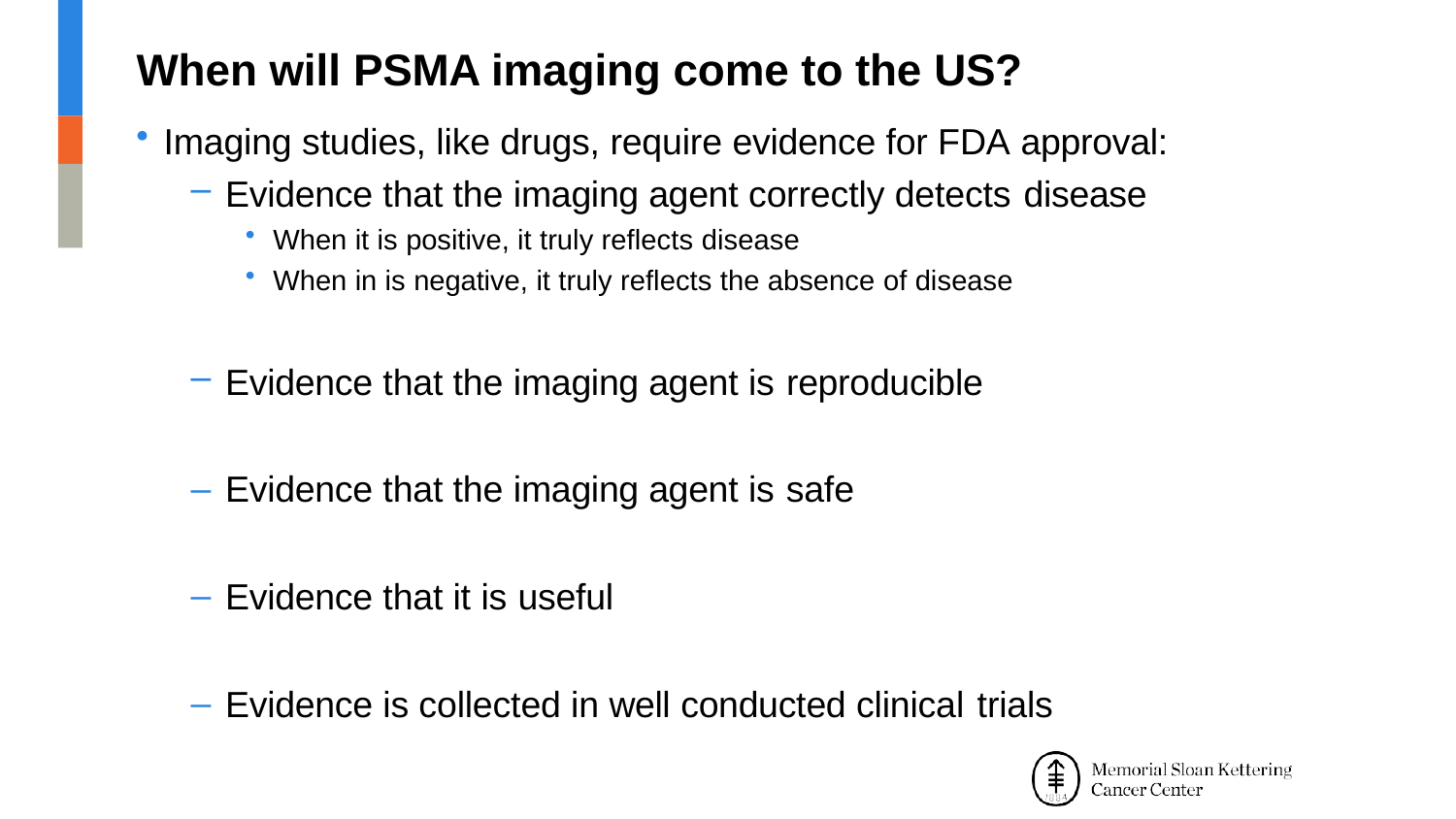

# When will PSMA imaging come to the US?
Imaging studies, like drugs, require evidence for FDA approval:
Evidence that the imaging agent correctly detects disease
When it is positive, it truly reflects disease
When in is negative, it truly reflects the absence of disease

Evidence that the imaging agent is reproducible

Evidence that the imaging agent is safe

Evidence that it is useful

Evidence is collected in well conducted clinical trials